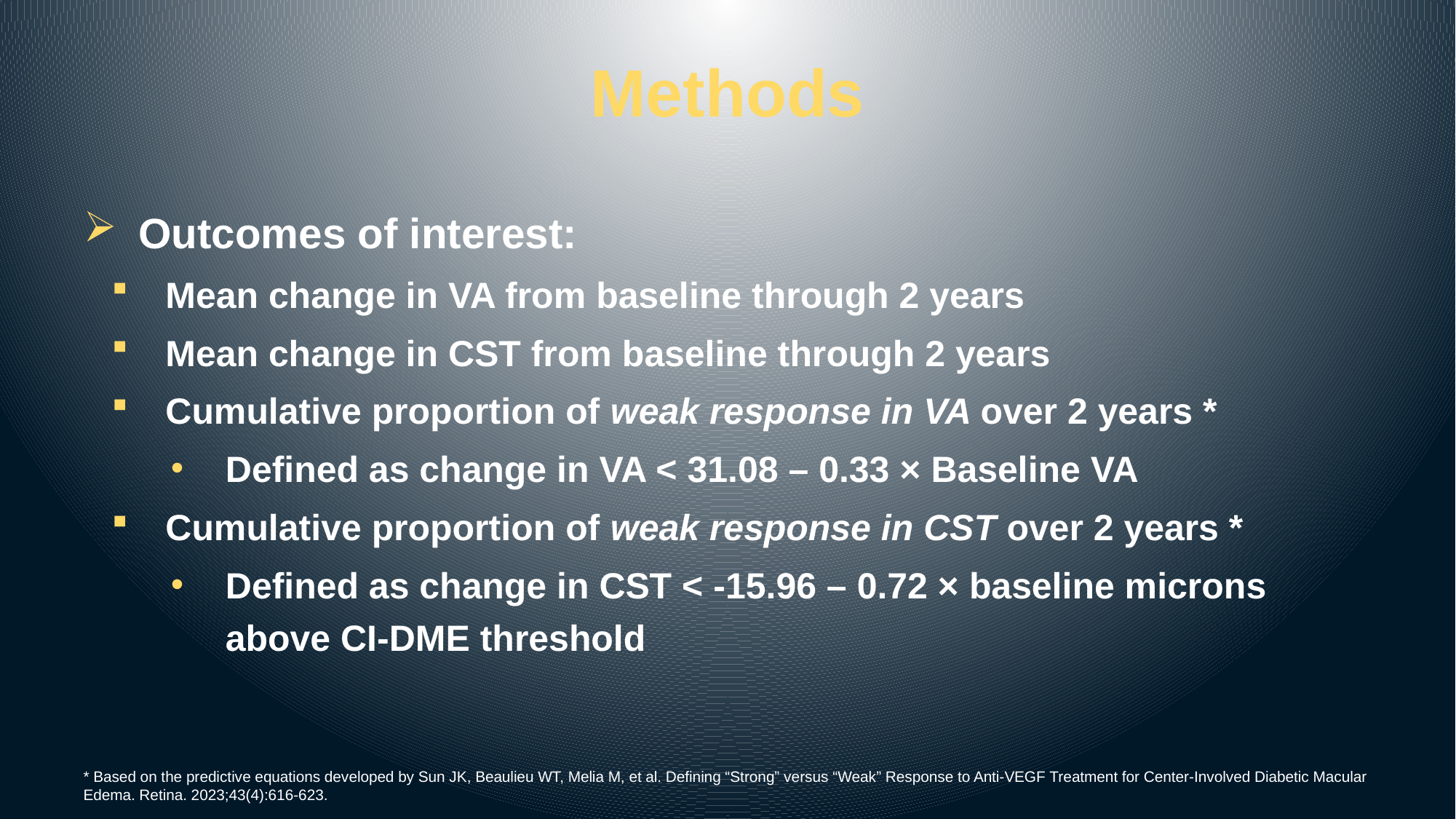

# Methods
Outcomes of interest:
Mean change in VA from baseline through 2 years
Mean change in CST from baseline through 2 years
Cumulative proportion of weak response in VA over 2 years *
Defined as change in VA < 31.08 – 0.33 × Baseline VA
Cumulative proportion of weak response in CST over 2 years *
Defined as change in CST < -15.96 – 0.72 × baseline microns above CI-DME threshold

* Based on the predictive equations developed by Sun JK, Beaulieu WT, Melia M, et al. Defining “Strong” versus “Weak” Response to Anti-VEGF Treatment for Center-Involved Diabetic Macular Edema. Retina. 2023;43(4):616-623.